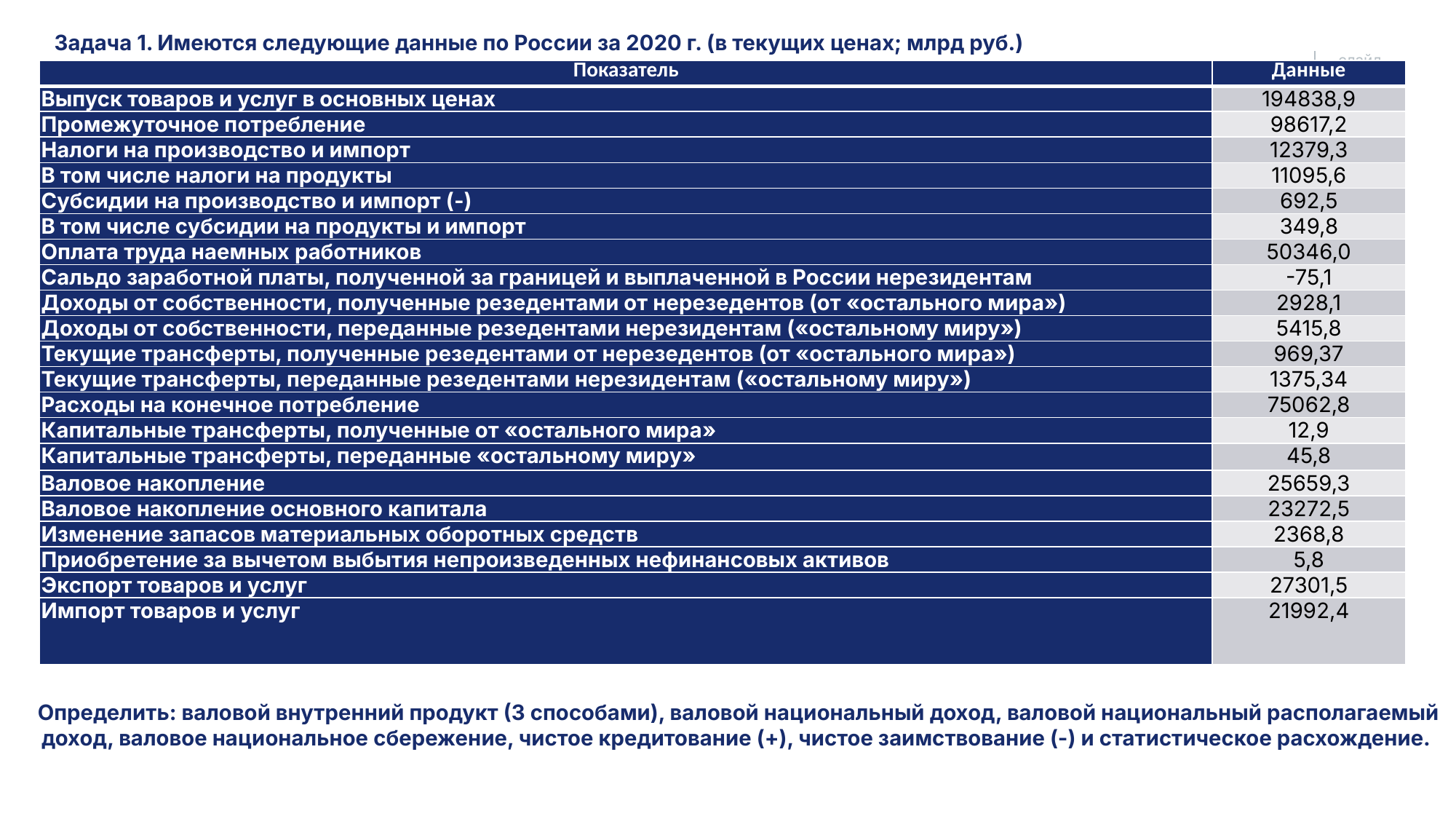

Задача 1. Имеются следующие данные по России за 2020 г. (в текущих ценах; млрд руб.)
| Показатель | Данные |
| --- | --- |
| Выпуск товаров и услуг в основных ценах | 194838,9 |
| Промежуточное потребление | 98617,2 |
| Налоги на производство и импорт | 12379,3 |
| В том числе налоги на продукты | 11095,6 |
| Субсидии на производство и импорт (-) | 692,5 |
| В том числе субсидии на продукты и импорт | 349,8 |
| Оплата труда наемных работников | 50346,0 |
| Сальдо заработной платы, полученной за границей и выплаченной в России нерезидентам | -75,1 |
| Доходы от собственности, полученные резедентами от нерезедентов (от «остального мира») | 2928,1 |
| Доходы от собственности, переданные резедентами нерезидентам («остальному миру») | 5415,8 |
| Текущие трансферты, полученные резедентами от нерезедентов (от «остального мира») | 969,37 |
| Текущие трансферты, переданные резедентами нерезидентам («остальному миру») | 1375,34 |
| Расходы на конечное потребление | 75062,8 |
| Капитальные трансферты, полученные от «остального мира» | 12,9 |
| Капитальные трансферты, переданные «остальному миру» | 45,8 |
| Валовое накопление | 25659,3 |
| Валовое накопление основного капитала | 23272,5 |
| Изменение запасов материальных оборотных средств | 2368,8 |
| Приобретение за вычетом выбытия непроизведенных нефинансовых активов | 5,8 |
| Экспорт товаров и услуг | 27301,5 |
| Импорт товаров и услуг | 21992,4 |

Определить: валовой внутренний продукт (3 способами), валовой национальный доход, валовой национальный располагаемый доход, валовое национальное сбережение, чистое кредитование (+), чистое заимствование (-) и статистическое расхождение.